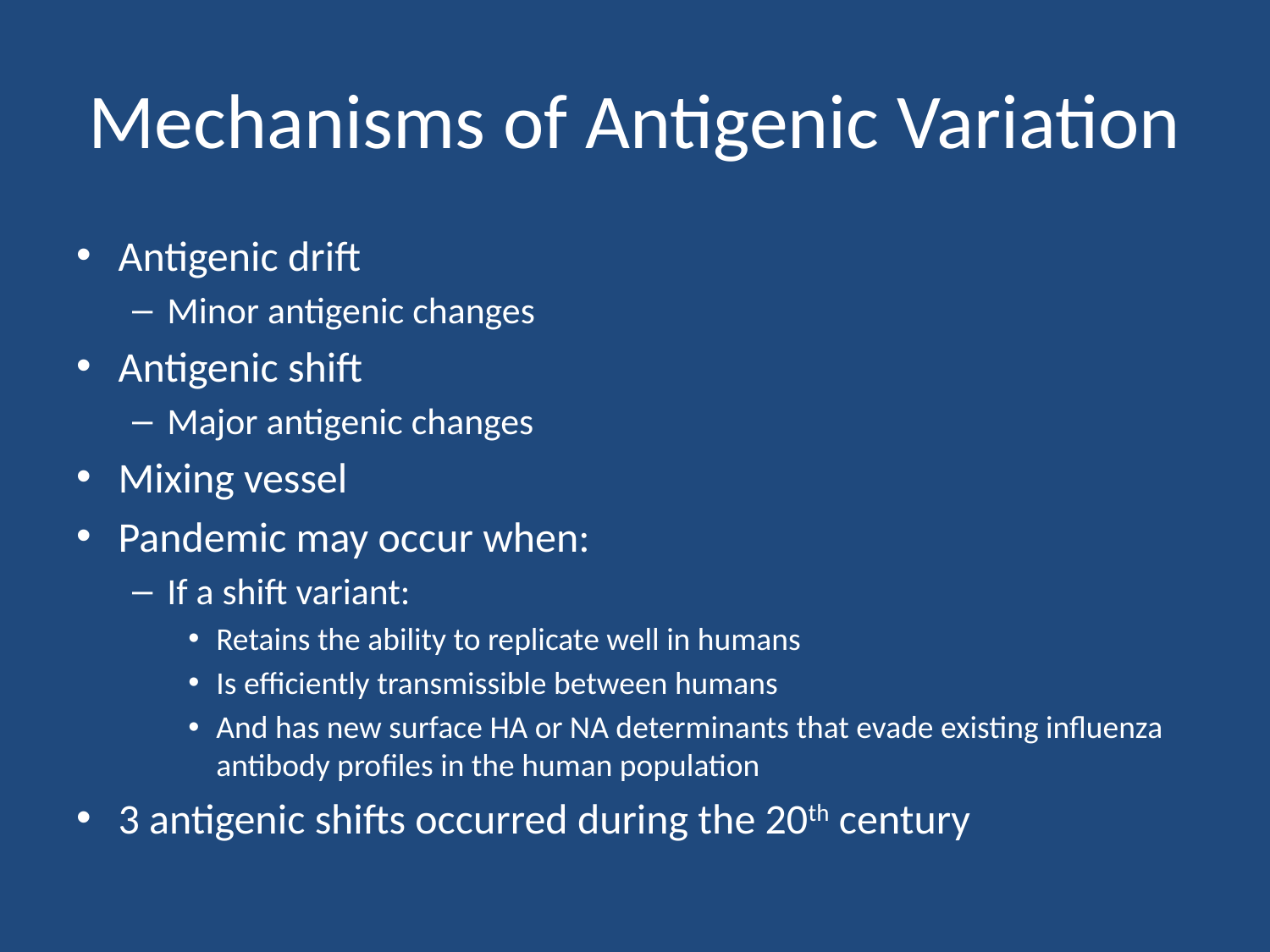

# Mechanisms of Antigenic Variation
Antigenic drift
Minor antigenic changes
Antigenic shift
Major antigenic changes
Mixing vessel
Pandemic may occur when:
If a shift variant:
Retains the ability to replicate well in humans
Is efficiently transmissible between humans
And has new surface HA or NA determinants that evade existing influenza antibody profiles in the human population
3 antigenic shifts occurred during the 20th century